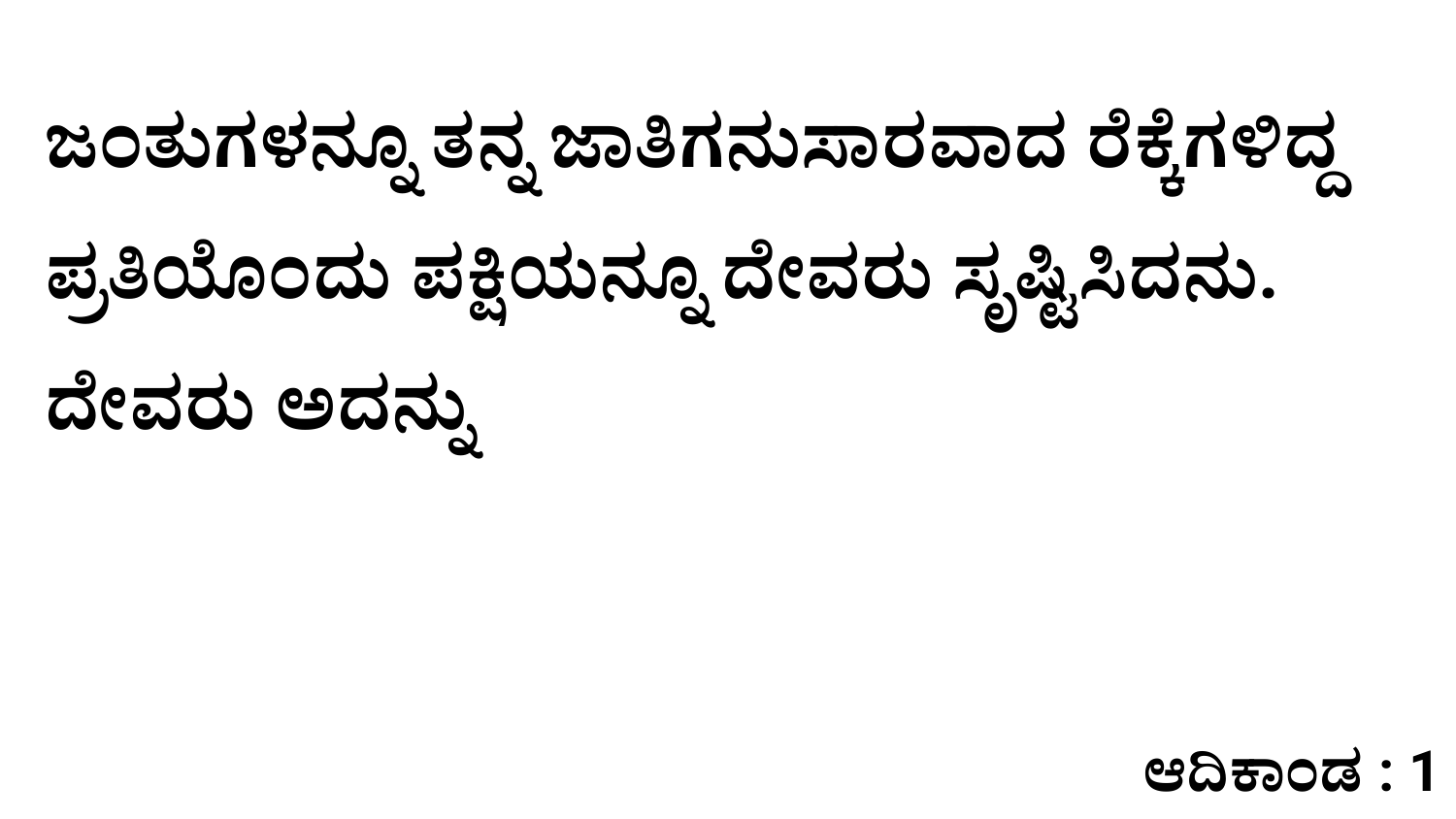

ಜಂತುಗಳನ್ನೂ ತನ್ನ ಜಾತಿಗನುಸಾರವಾದ ರೆಕ್ಕೆಗಳಿದ್ದ ಪ್ರತಿಯೊಂದು ಪಕ್ಷಿಯನ್ನೂ ದೇವರು ಸೃಷ್ಟಿಸಿದನು. ದೇವರು ಅದನ್ನು
ಆದಿಕಾಂಡ : 1